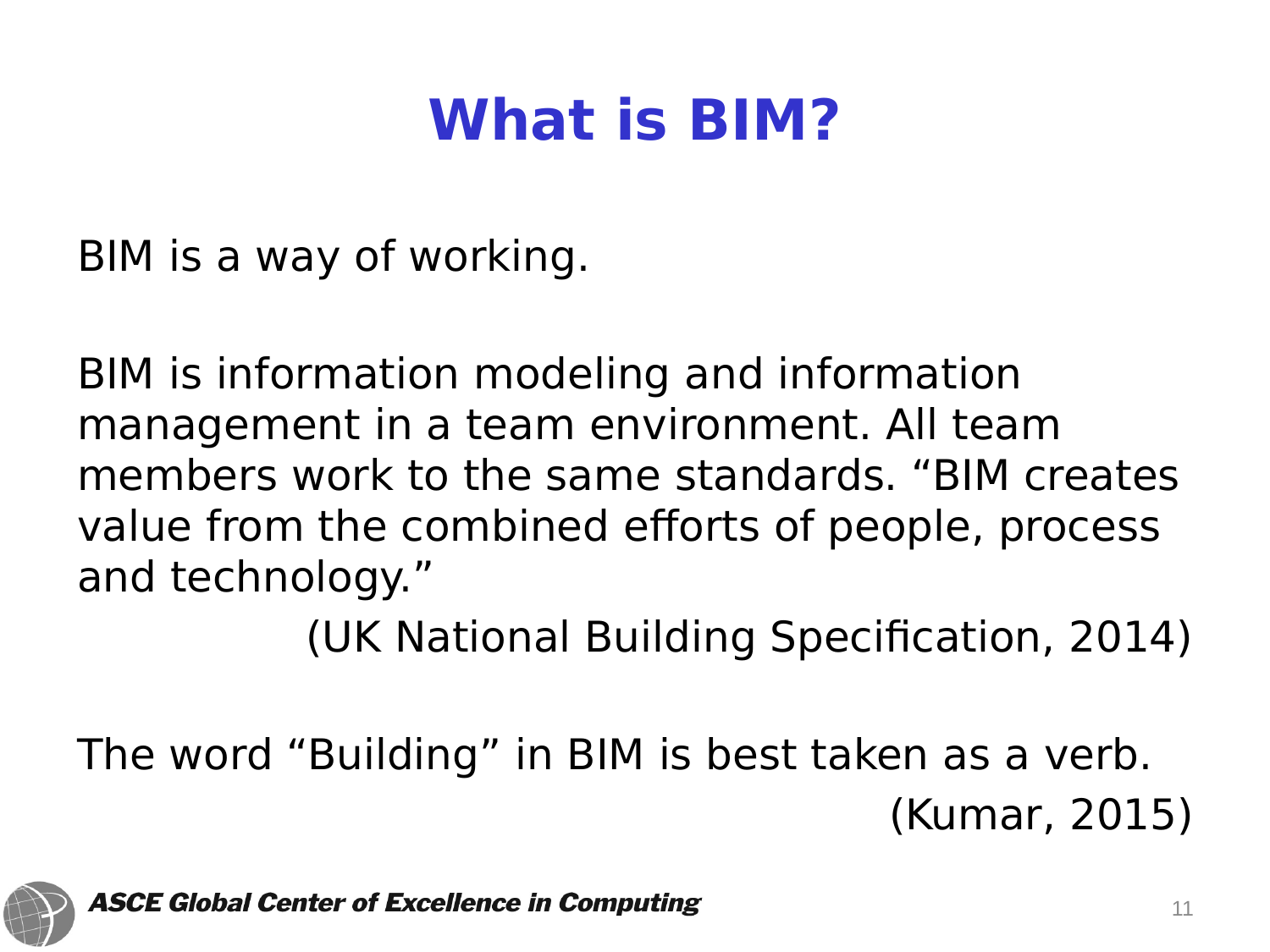

# What is BIM?
	BIM is a way of working.

	BIM is information modeling and information management in a team environment. All team members work to the same standards. “BIM creates value from the combined efforts of people, process and technology.”
(UK National Building Specification, 2014)

	The word “Building” in BIM is best taken as a verb.
(Kumar, 2015)
11